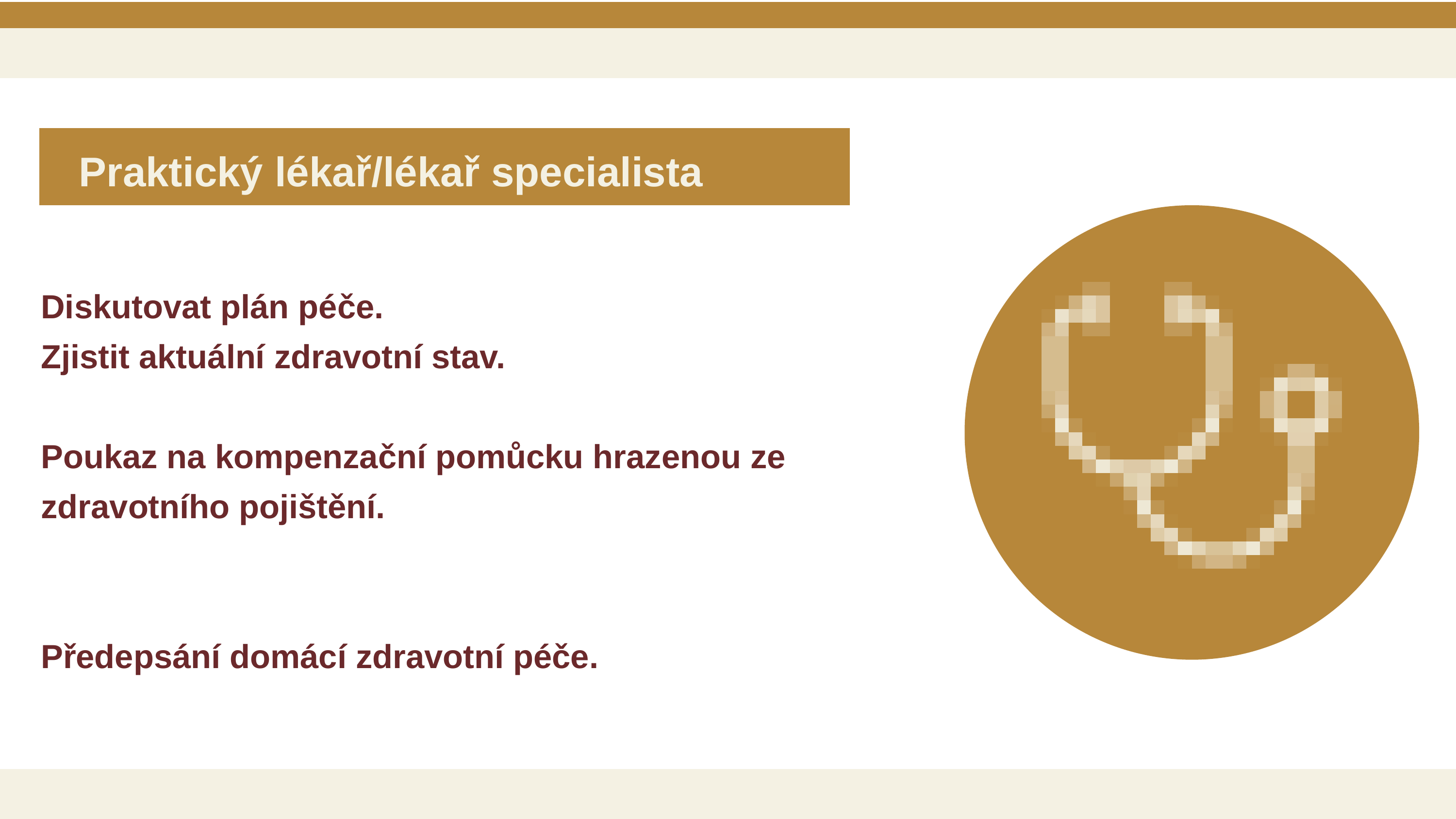

Praktický lékař/lékař specialista

Diskutovat plán péče.
Zjistit aktuální zdravotní stav.

Poukaz na kompenzační pomůcku hrazenou ze zdravotního pojištění.

Předepsání domácí zdravotní péče.